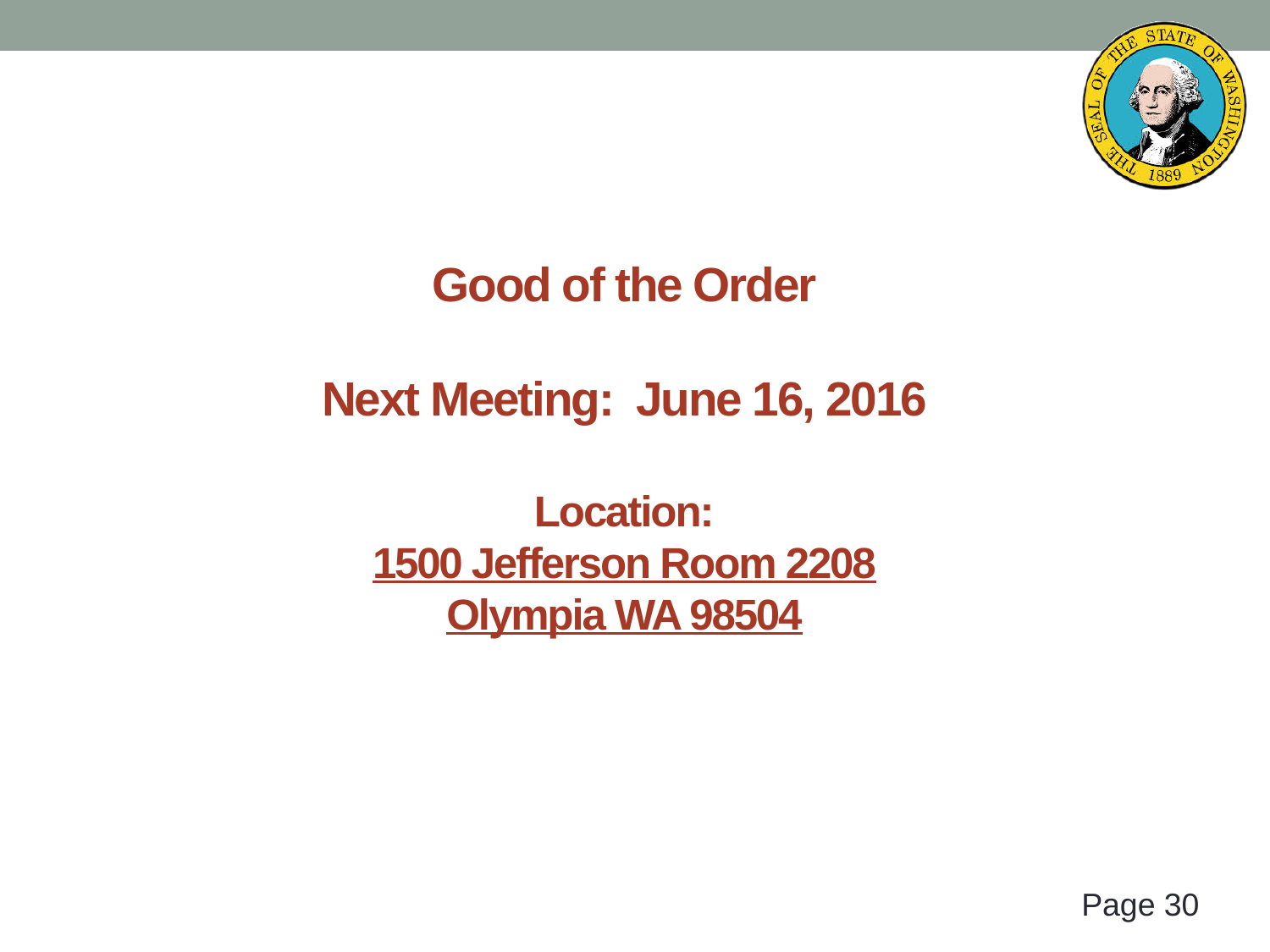

# Good of the Order Next Meeting:  June 16, 2016 Location: 1500 Jefferson Room 2208 Olympia WA 98504